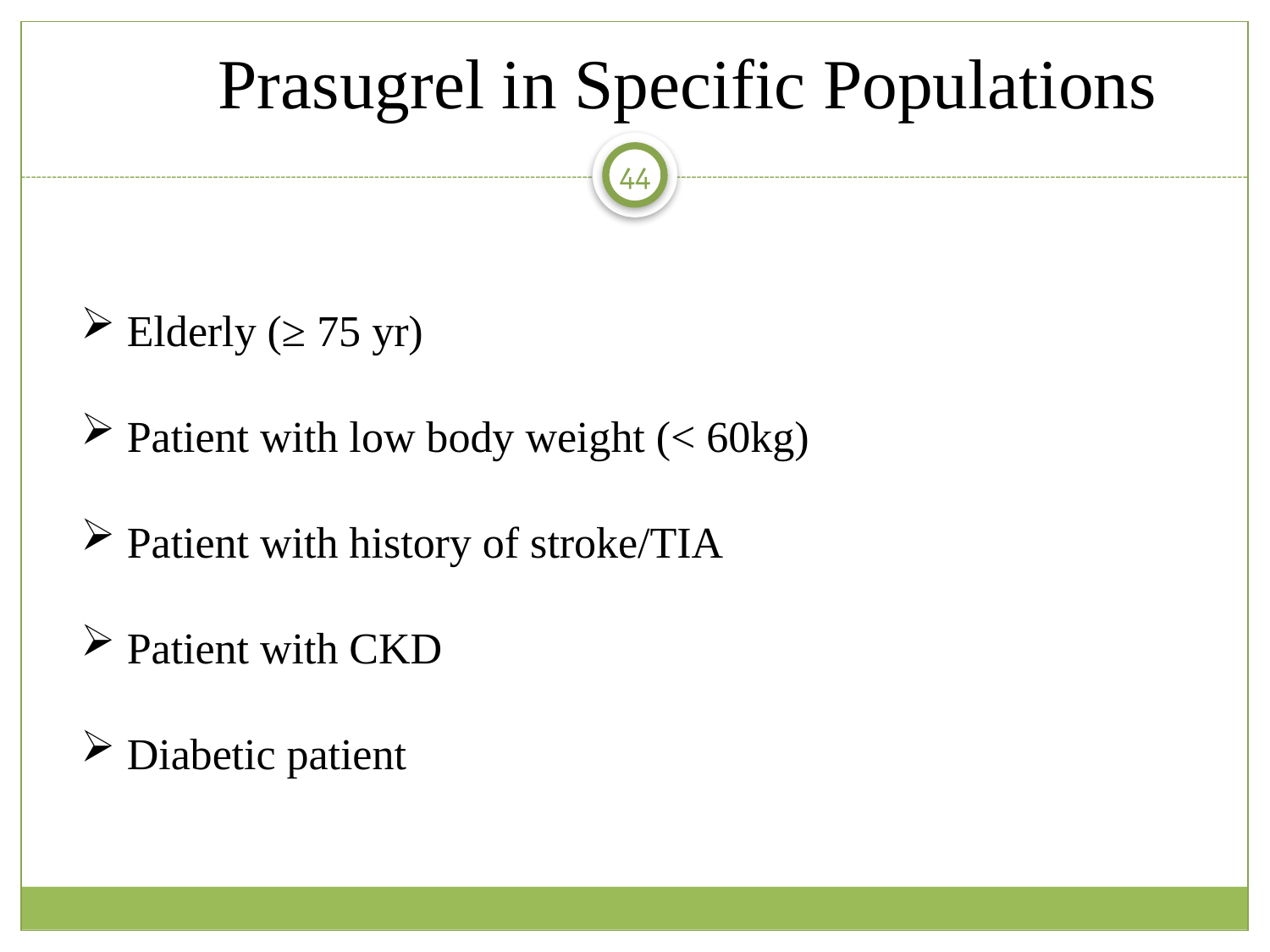

Prasugrel in Specific Populations
44

 Elderly (≥ 75 yr)

 Patient with low body weight (< 60kg)

 Patient with history of stroke/TIA

 Patient with CKD

 Diabetic patient